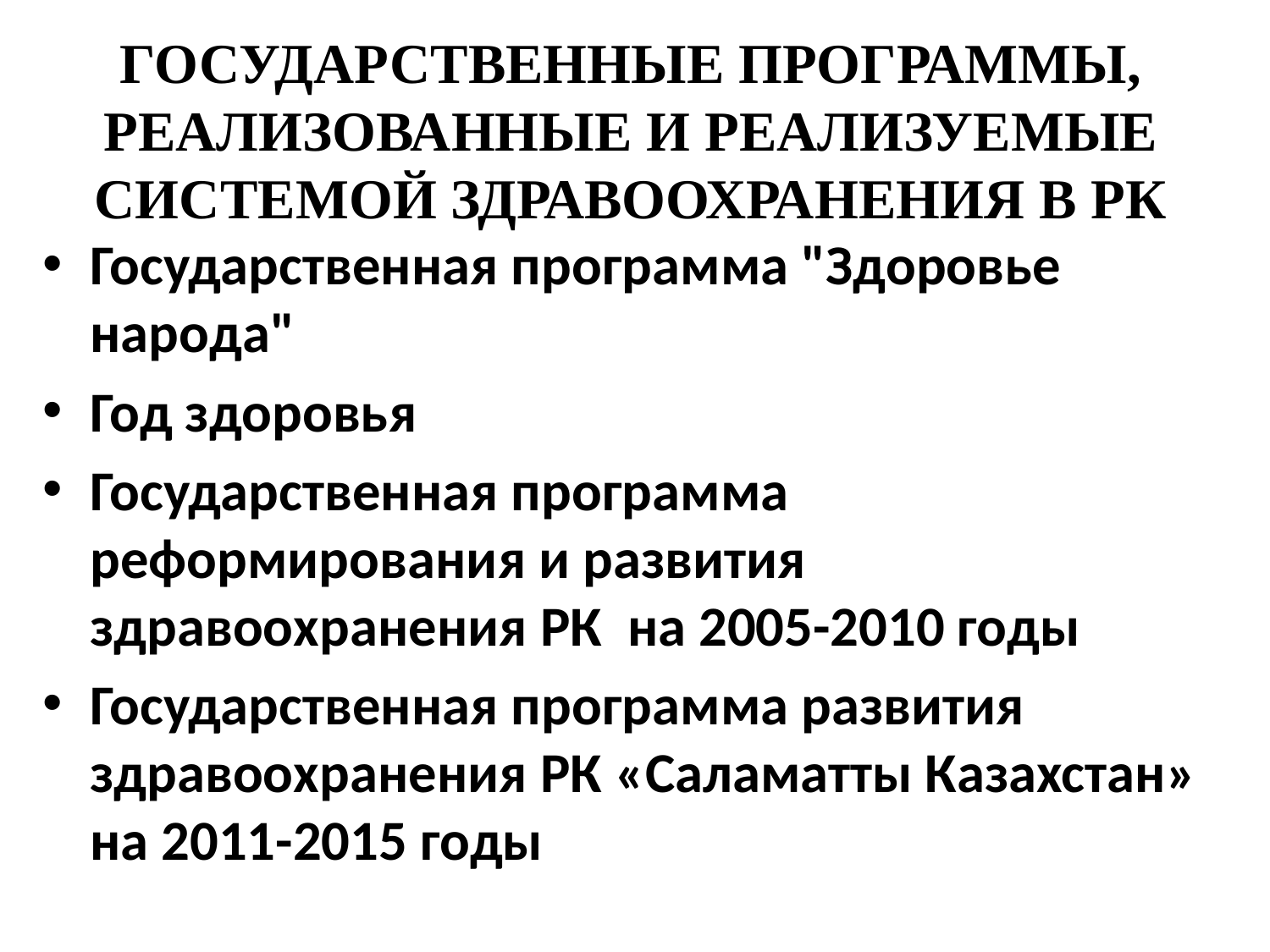

# ГОСУДАРСТВЕННЫЕ ПРОГРАММЫ, РЕАЛИЗОВАННЫЕ И РЕАЛИЗУЕМЫЕ СИСТЕМОЙ ЗДРАВООХРАНЕНИЯ В РК
Государственная программа "Здоровье народа"
Год здоровья
Государственная программа реформирования и развития здравоохранения РК  на 2005-2010 годы
Государственная программа развития здравоохранения РК «Саламатты Казахстан» на 2011-2015 годы